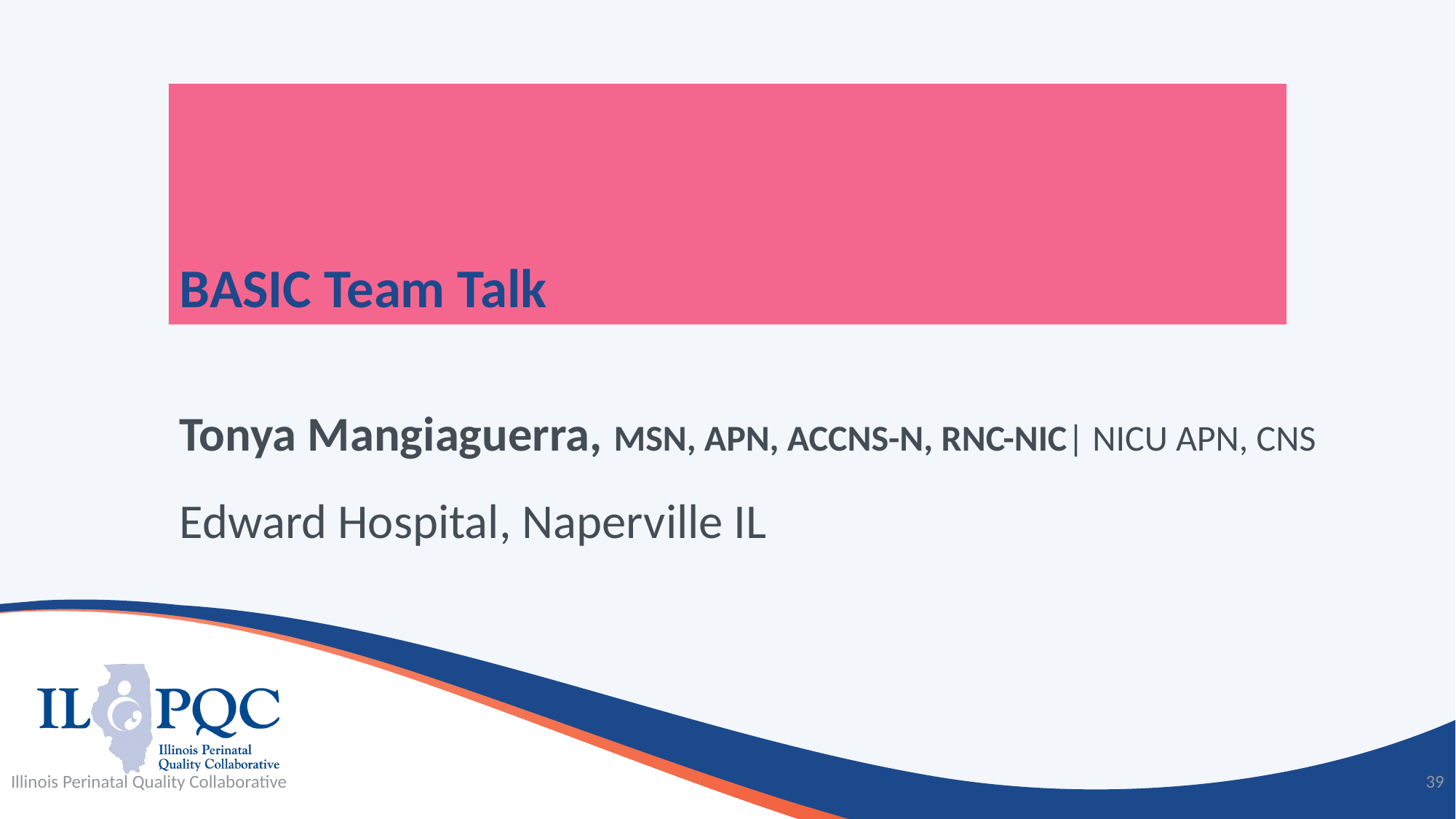

# BASIC Team Talk
Tonya Mangiaguerra, MSN, APN, ACCNS-N, RNC-NIC| NICU APN, CNS
Edward Hospital, Naperville IL
Illinois Perinatal Quality Collaborative
39